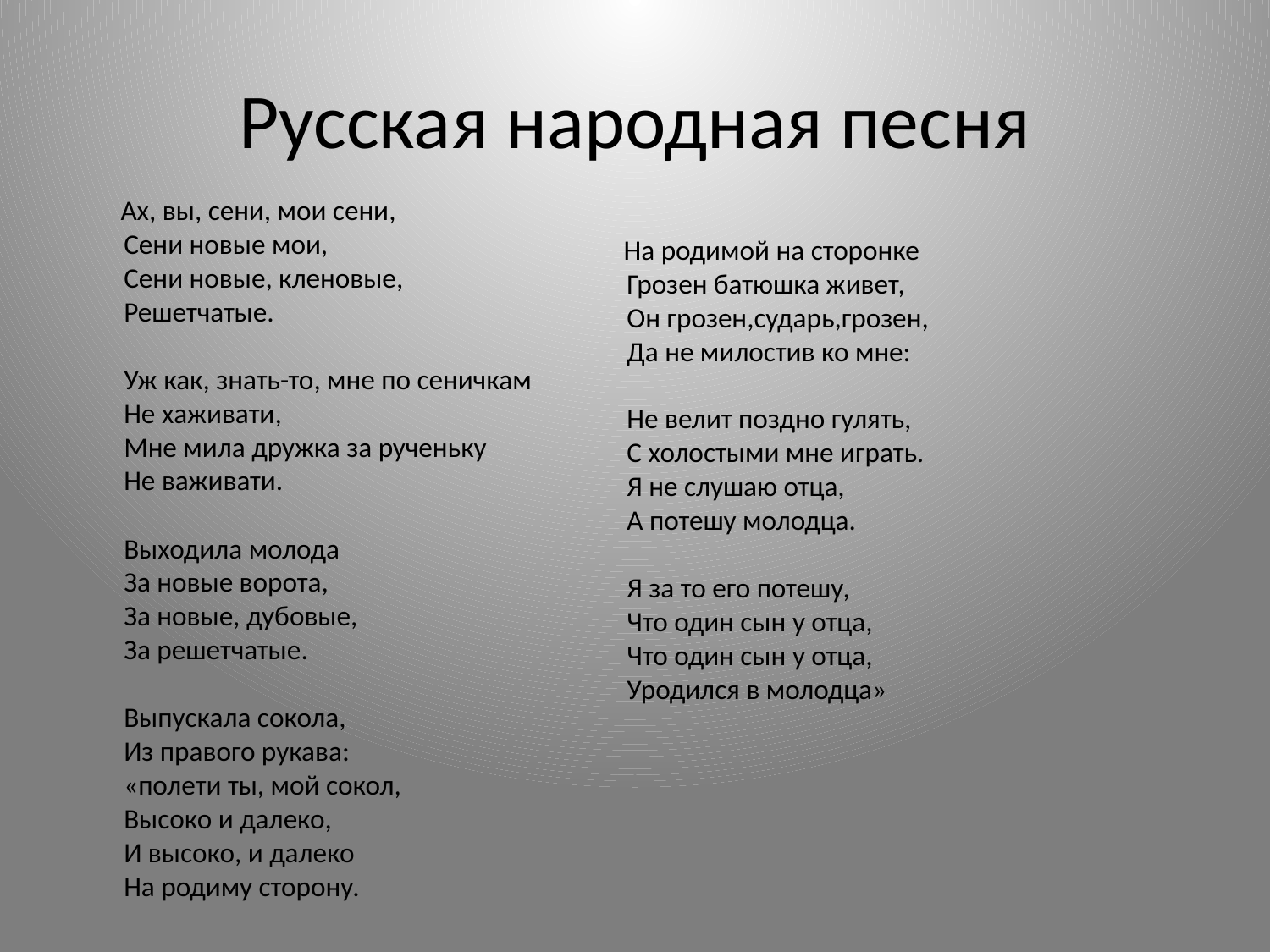

# Русская народная песня
       Ах, вы, сени, мои сени,
Сени новые мои,
Сени новые, кленовые,
Решетчатые.
Уж как, знать-то, мне по сеничкам
Не хаживати,
Мне мила дружка за рученьку
Не важивати.
Выходила молода
За новые ворота,
За новые, дубовые,
За решетчатые.
Выпускала сокола,
Из правого рукава:
«полети ты, мой сокол,
Высоко и далеко,
И высоко, и далеко
На родиму сторону.
       На родимой на сторонке
Грозен батюшка живет,
Он грозен,сударь,грозен,
Да не милостив ко мне:
Не велит поздно гулять,
С холостыми мне играть.
Я не слушаю отца,
А потешу молодца.
Я за то его потешу,
Что один сын у отца,
Что один сын у отца,
Уродился в молодца»